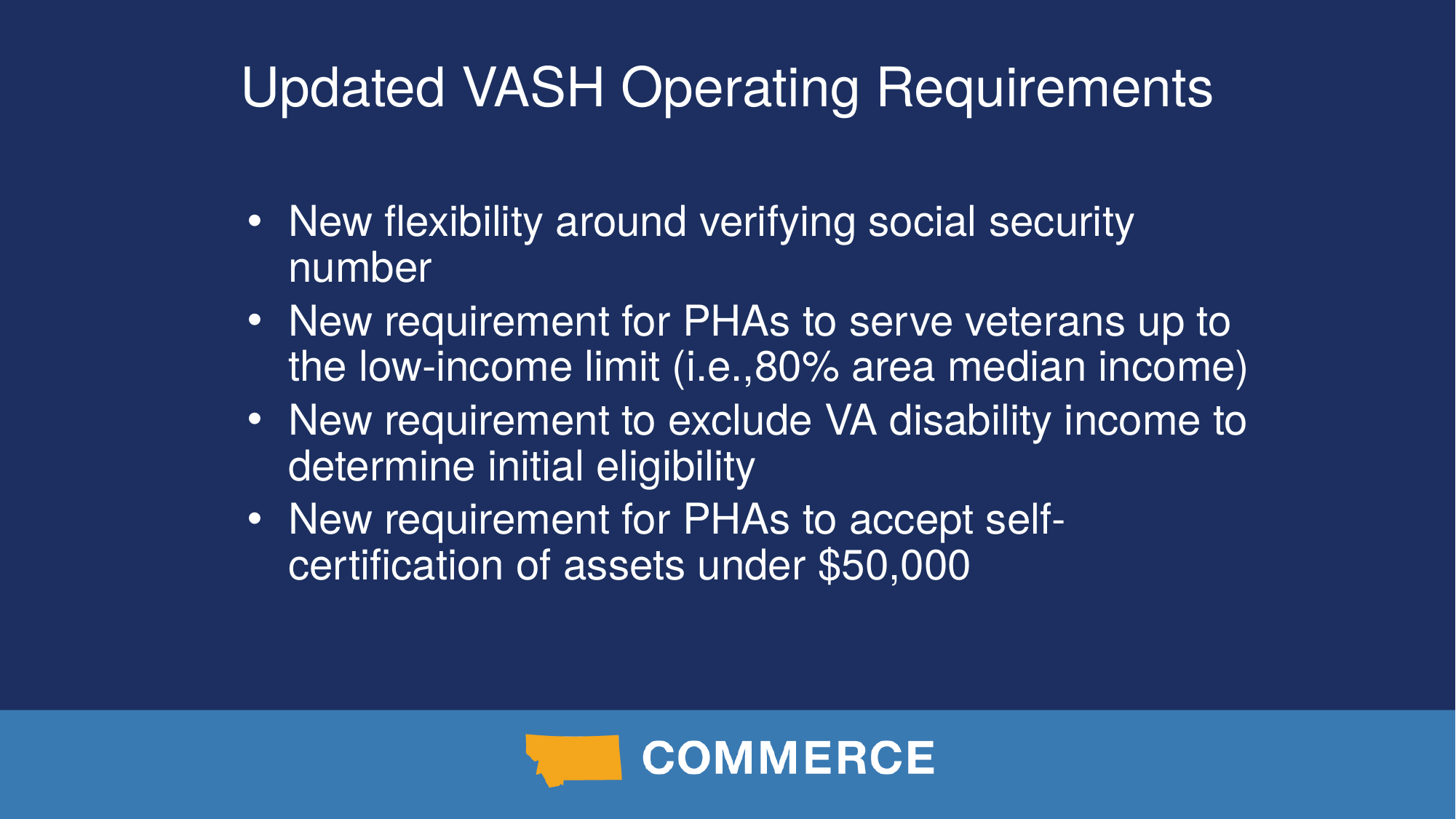

Updated VASH Operating Requirements

New flexibility around verifying social security number
New requirement for PHAs to serve veterans up to the low-income limit (i.e.,80% area median income)
New requirement to exclude VA disability income to determine initial eligibility
New requirement for PHAs to accept self-certification of assets under $50,000